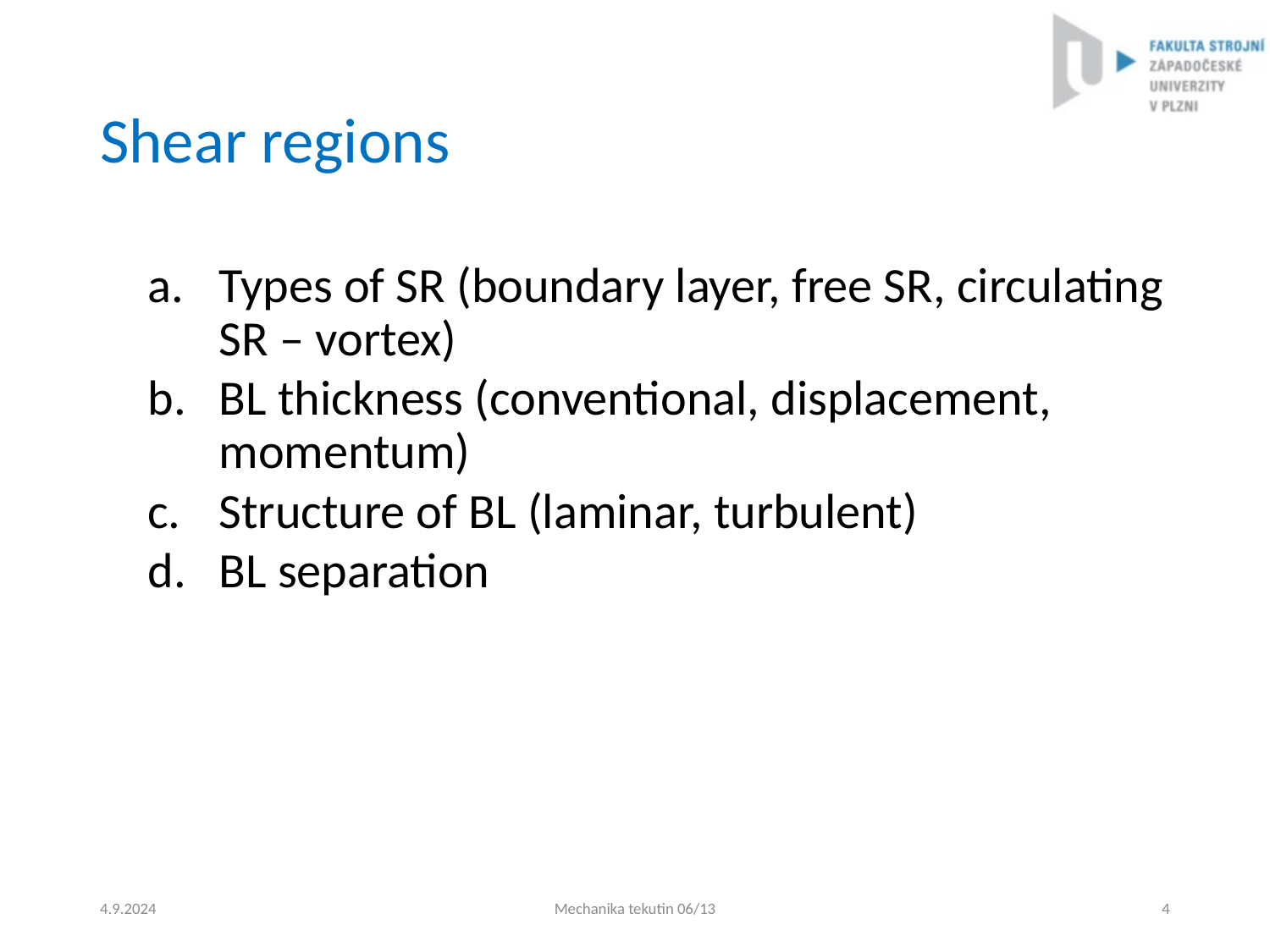

# Shear regions
Types of SR (boundary layer, free SR, circulating SR – vortex)
BL thickness (conventional, displacement, momentum)
Structure of BL (laminar, turbulent)
BL separation

4.9.2024
Mechanika tekutin 06/13
4